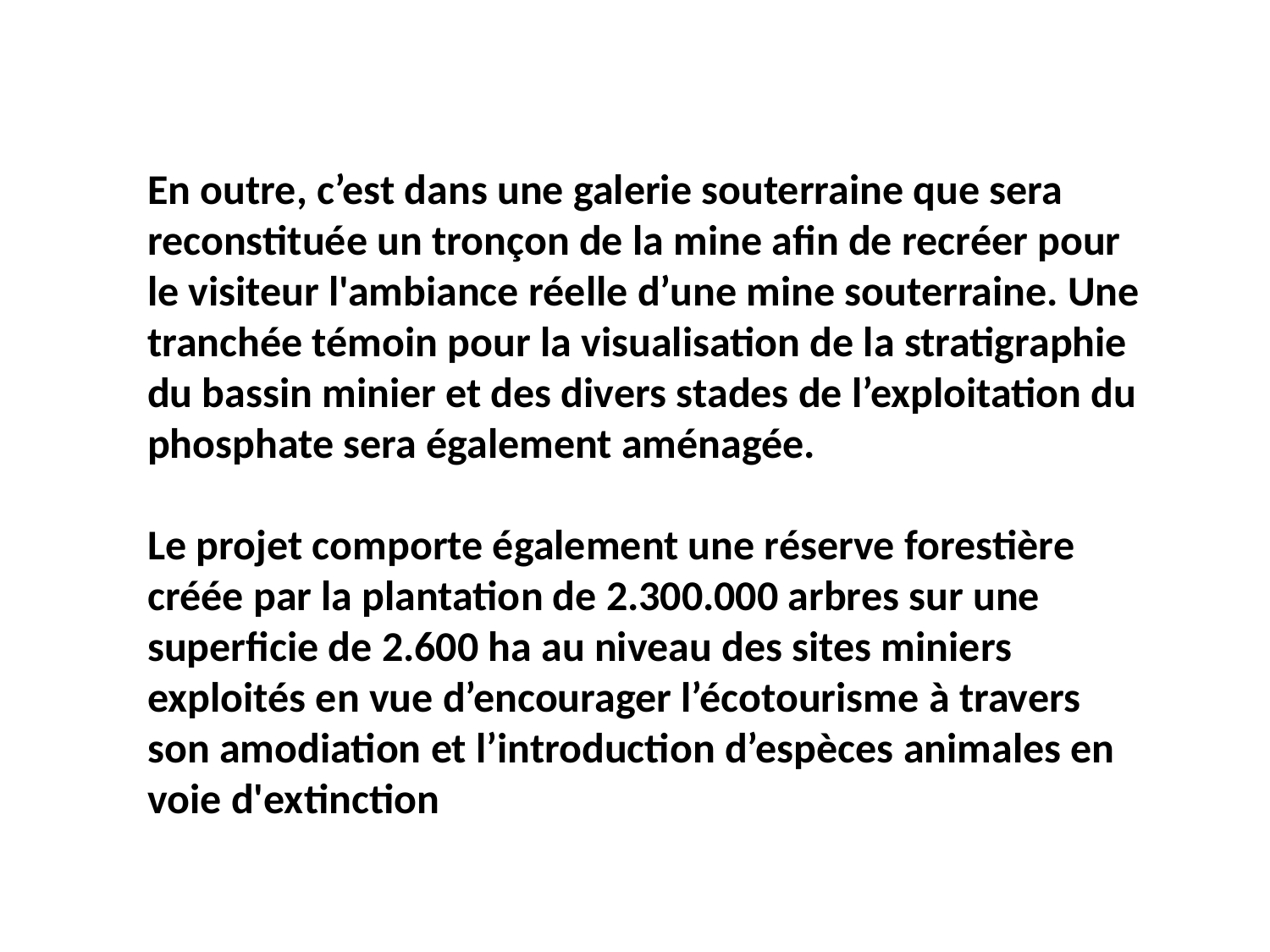

En outre, c’est dans une galerie souterraine que sera reconstituée un tronçon de la mine afin de recréer pour le visiteur l'ambiance réelle d’une mine souterraine. Une tranchée témoin pour la visualisation de la stratigraphie du bassin minier et des divers stades de l’exploitation du phosphate sera également aménagée.

Le projet comporte également une réserve forestière créée par la plantation de 2.300.000 arbres sur une superficie de 2.600 ha au niveau des sites miniers exploités en vue d’encourager l’écotourisme à travers son amodiation et l’introduction d’espèces animales en voie d'extinction